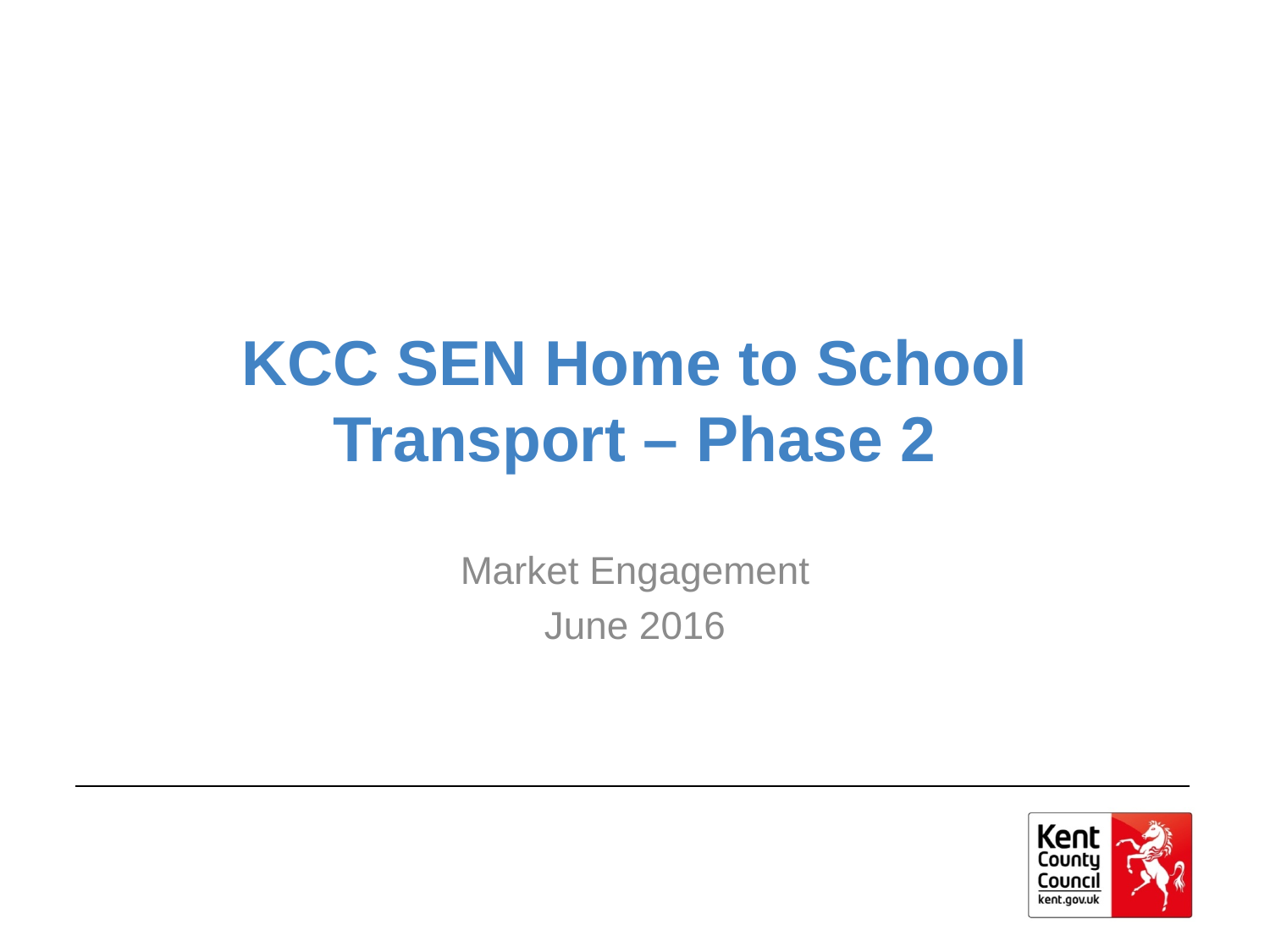

# KCC SEN Home to School Transport – Phase 2
Market Engagement
June 2016